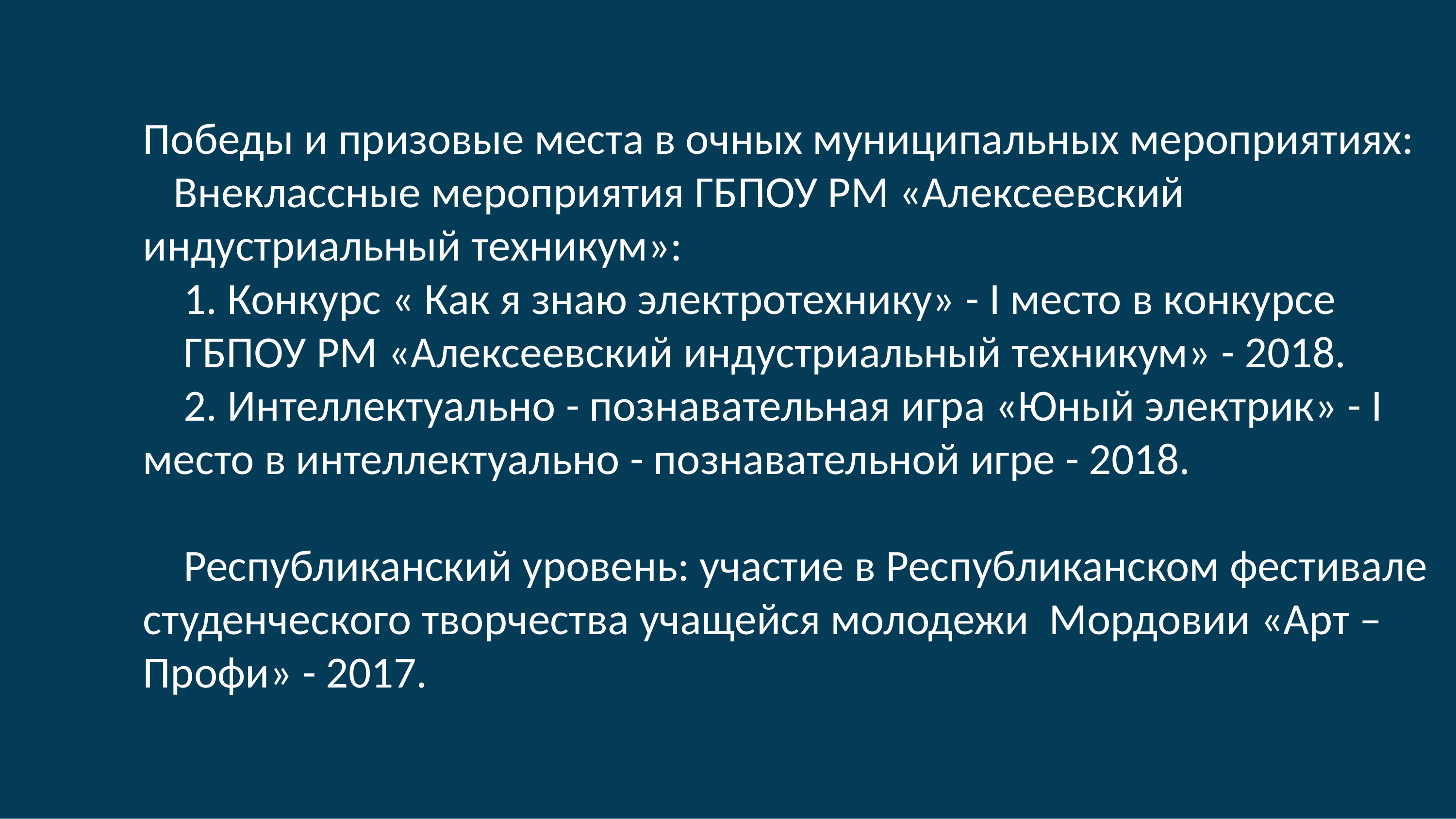

Победы и призовые места в очных муниципальных мероприятиях:
   Внеклассные мероприятия ГБПОУ РМ «Алексеевский индустриальный техникум»:
    1. Конкурс « Как я знаю электротехнику» - I место в конкурсе
    ГБПОУ РМ «Алексеевский индустриальный техникум» - 2018.
    2. Интеллектуально - познавательная игра «Юный электрик» - I место в интеллектуально - познавательной игре - 2018.

    Республиканский уровень: участие в Республиканском фестивале студенческого творчества учащейся молодежи  Мордовии «Арт – Профи» - 2017.